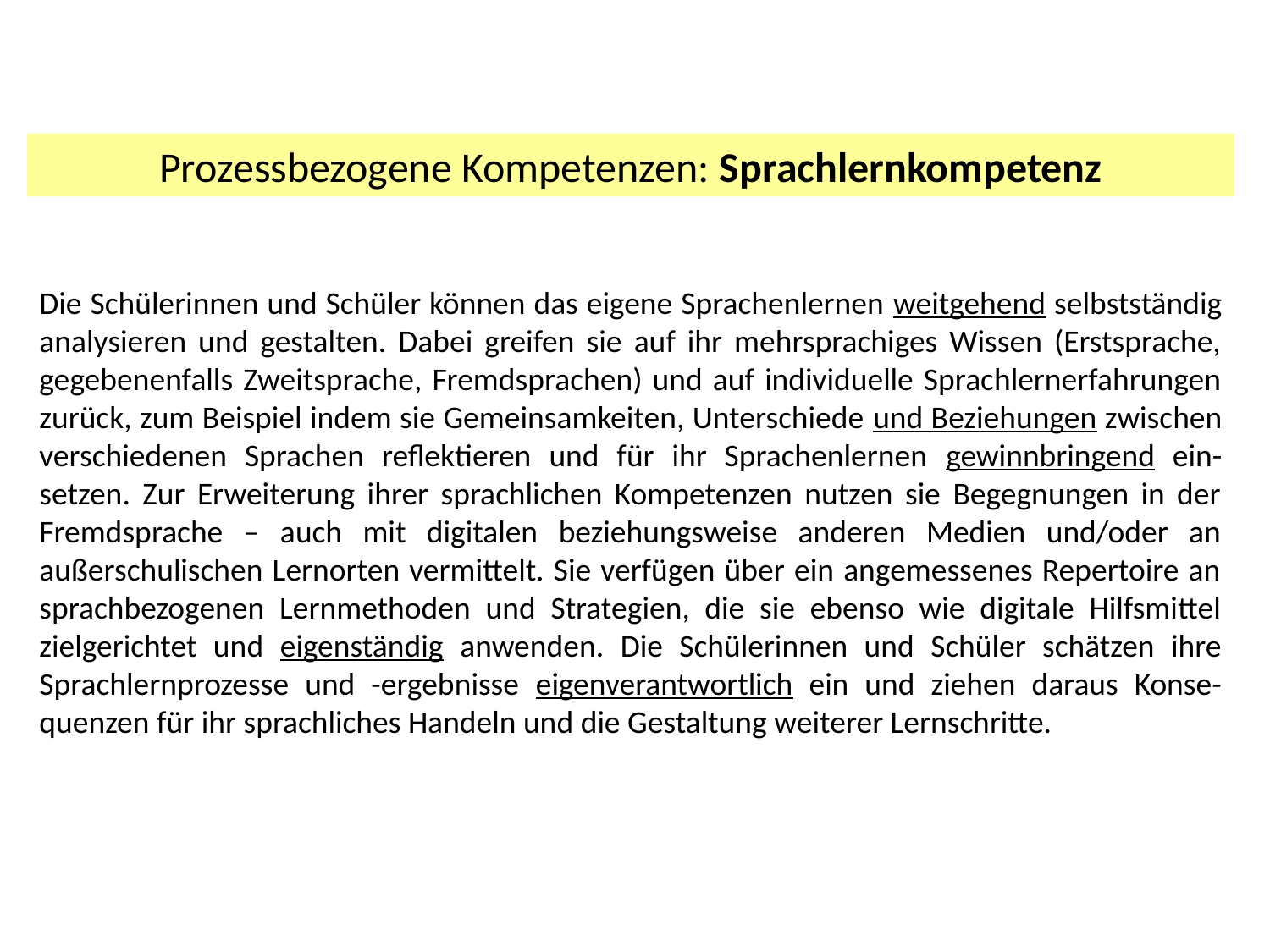

Prozessbezogene Kompetenzen: Sprachlernkompetenz
Die Schülerinnen und Schüler können das eigene Sprachenlernen weitgehend selbstständig analysieren und gestalten. Dabei greifen sie auf ihr mehrsprachiges Wissen (Erstsprache, gegebenenfalls Zweitsprache, Fremdsprachen) und auf individuelle Sprachlernerfahrungen zurück, zum Beispiel indem sie Gemeinsamkeiten, Unterschiede und Beziehungen zwischen verschiedenen Sprachen reflektieren und für ihr Sprachenlernen gewinnbringend ein- setzen. Zur Erweiterung ihrer sprachlichen Kompetenzen nutzen sie Begegnungen in der Fremdsprache – auch mit digitalen beziehungsweise anderen Medien und/oder an außerschulischen Lernorten vermittelt. Sie verfügen über ein angemessenes Repertoire an sprachbezogenen Lernmethoden und Strategien, die sie ebenso wie digitale Hilfsmittel zielgerichtet und eigenständig anwenden. Die Schülerinnen und Schüler schätzen ihre Sprachlernprozesse und -ergebnisse eigenverantwortlich ein und ziehen daraus Konse- quenzen für ihr sprachliches Handeln und die Gestaltung weiterer Lernschritte.